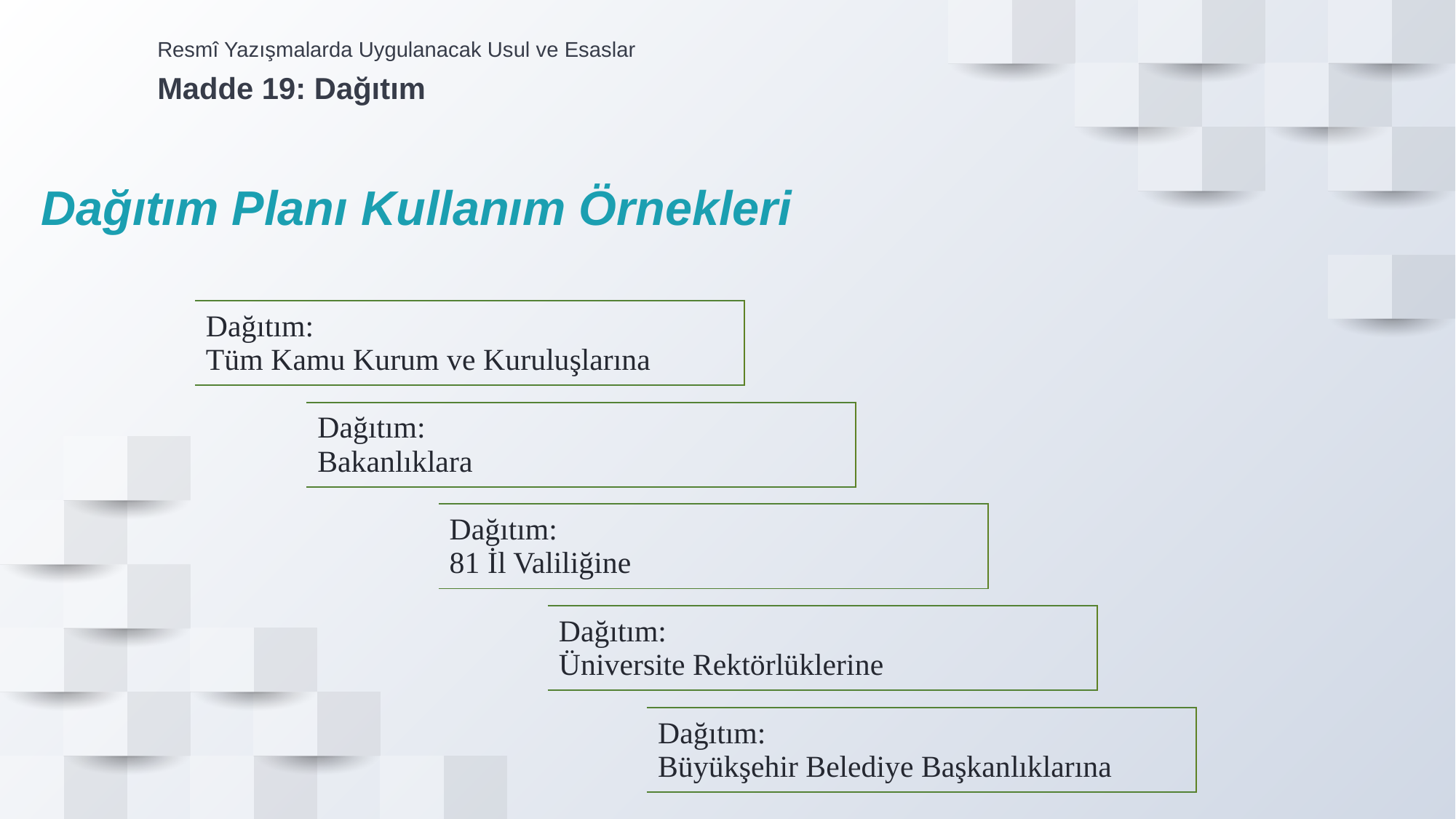

Resmî Yazışmalarda Uygulanacak Usul ve Esaslar
Madde 19: Dağıtım
Dağıtım Planı Kullanım Örnekleri
| Dağıtım: Tüm Kamu Kurum ve Kuruluşlarına |
| --- |
| Dağıtım: Bakanlıklara |
| --- |

| Dağıtım: 81 İl Valiliğine |
| --- |
| Dağıtım: Üniversite Rektörlüklerine |
| --- |
| Dağıtım: Büyükşehir Belediye Başkanlıklarına |
| --- |